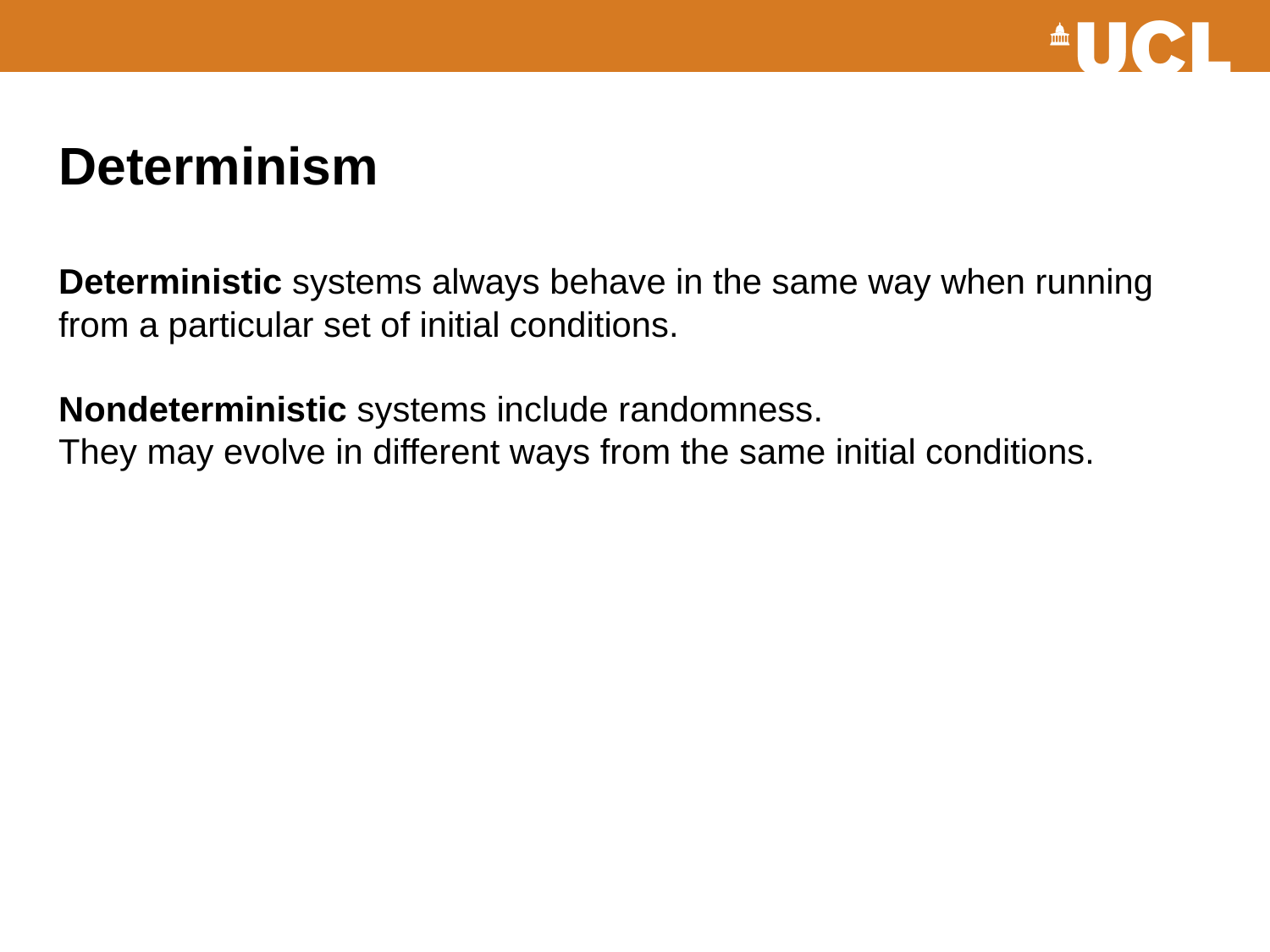

# Determinism Deterministic systems always behave in the same way when running from a particular set of initial conditions. Nondeterministic systems include randomness. They may evolve in different ways from the same initial conditions.